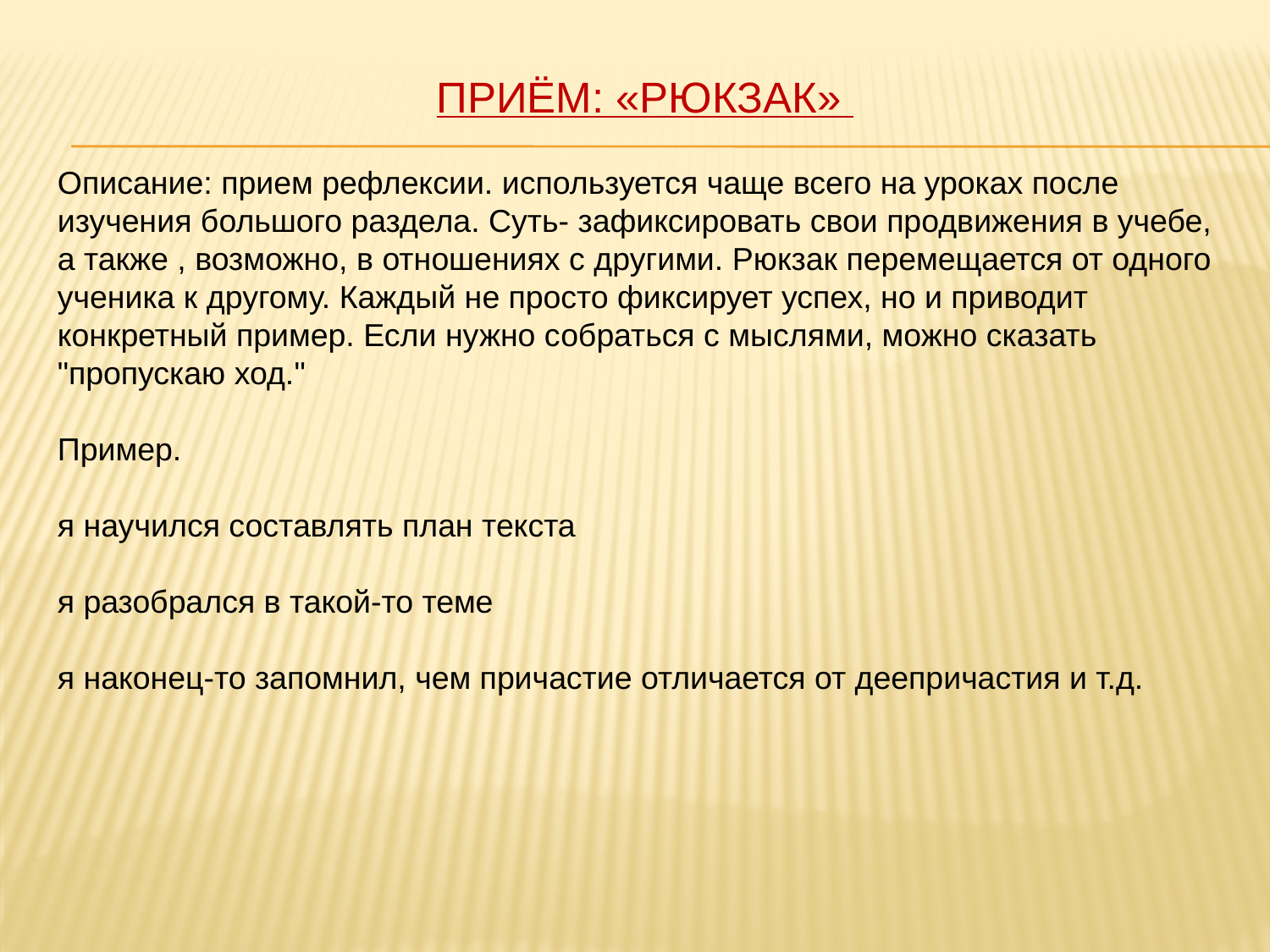

# Приём: «Рюкзак»
Описание: прием рефлексии. используется чаще всего на уроках после изучения большого раздела. Суть- зафиксировать свои продвижения в учебе, а также , возможно, в отношениях с другими. Рюкзак перемещается от одного ученика к другому. Каждый не просто фиксирует успех, но и приводит конкретный пример. Если нужно собраться с мыслями, можно сказать "пропускаю ход."
Пример.
я научился составлять план текста
я разобрался в такой-то теме
я наконец-то запомнил, чем причастие отличается от деепричастия и т.д.